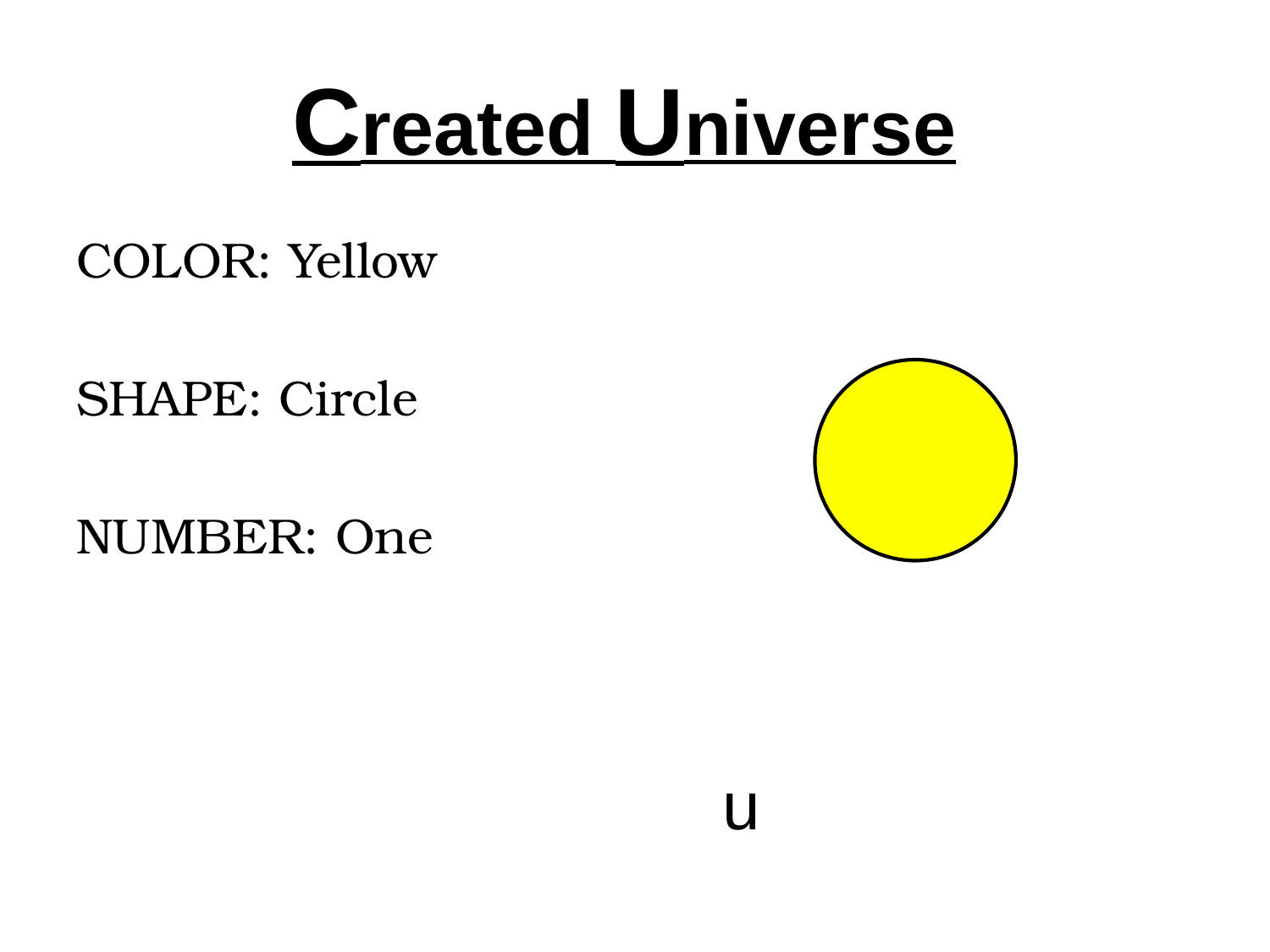

# Created Universe
COLOR: Yellow

SHAPE: Circle

NUMBER: One

    u